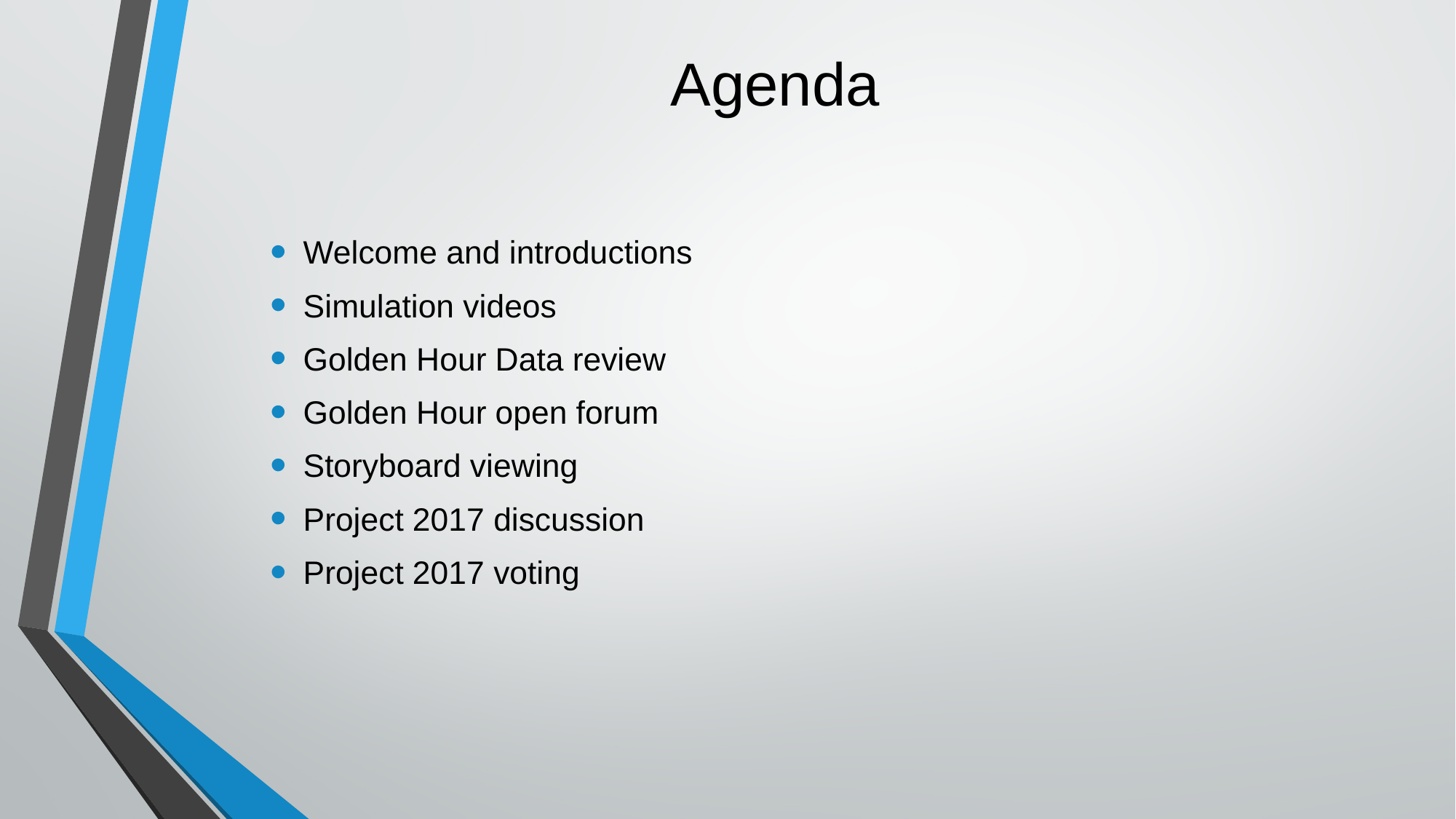

# Agenda
Welcome and introductions
Simulation videos
Golden Hour Data review
Golden Hour open forum
Storyboard viewing
Project 2017 discussion
Project 2017 voting